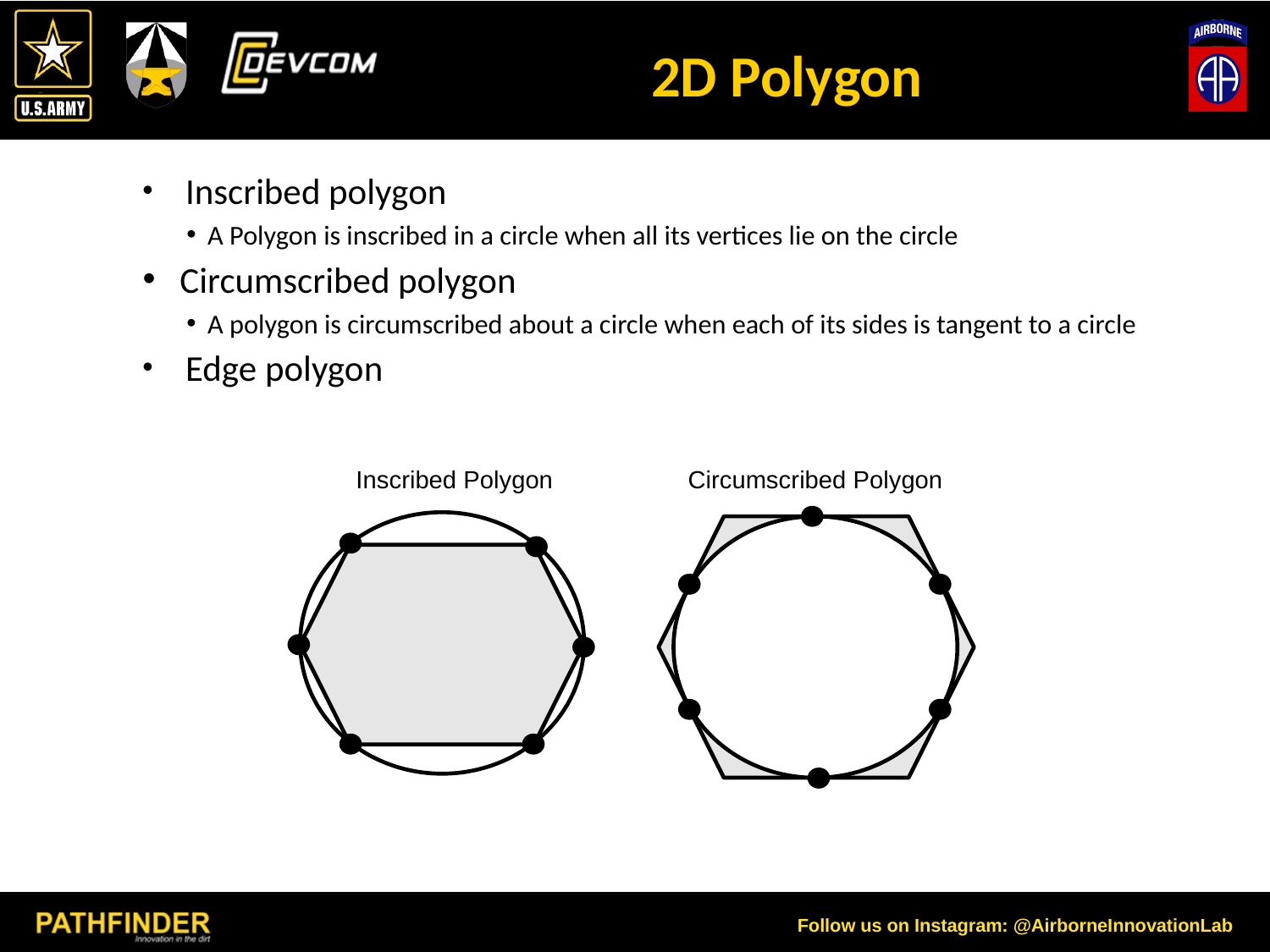

# 2D Polygon

Inscribed polygon
A Polygon is inscribed in a circle when all its vertices lie on the circle
  Circumscribed polygon
A polygon is circumscribed about a circle when each of its sides is tangent to a circle
Edge polygon
Inscribed Polygon
Circumscribed Polygon